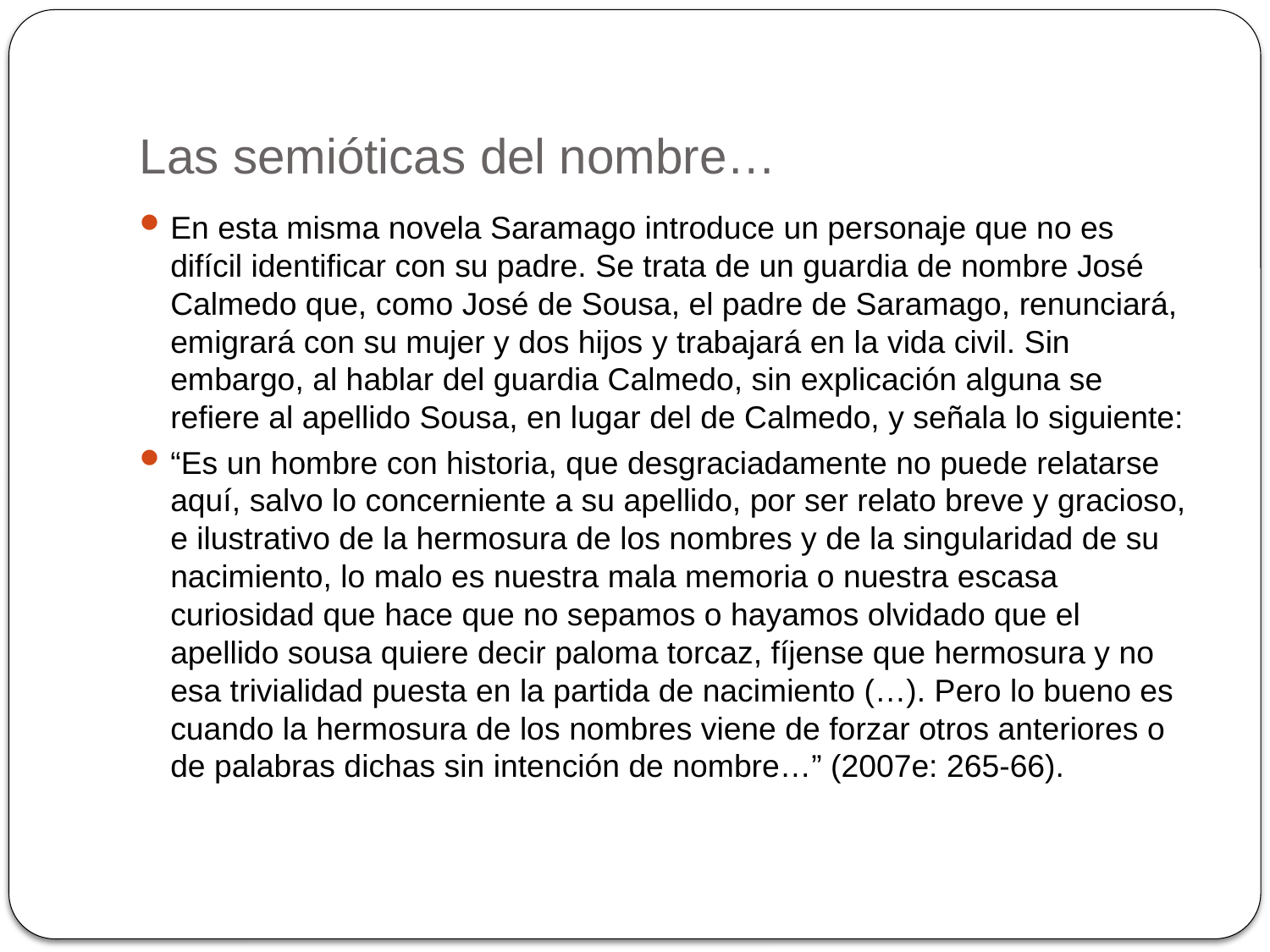

# Las semióticas del nombre…
En esta misma novela Saramago introduce un personaje que no es difícil identificar con su padre. Se trata de un guardia de nombre José Calmedo que, como José de Sousa, el padre de Saramago, renunciará, emigrará con su mujer y dos hijos y trabajará en la vida civil. Sin embargo, al hablar del guardia Calmedo, sin explicación alguna se refiere al apellido Sousa, en lugar del de Calmedo, y señala lo siguiente:
“Es un hombre con historia, que desgraciadamente no puede relatarse aquí, salvo lo concerniente a su apellido, por ser relato breve y gracioso, e ilustrativo de la hermosura de los nombres y de la singularidad de su nacimiento, lo malo es nuestra mala memoria o nuestra escasa curiosidad que hace que no sepamos o hayamos olvidado que el apellido sousa quiere decir paloma torcaz, fíjense que hermosura y no esa trivialidad puesta en la partida de nacimiento (…). Pero lo bueno es cuando la hermosura de los nombres viene de forzar otros anteriores o de palabras dichas sin intención de nombre…” (2007e: 265-66).